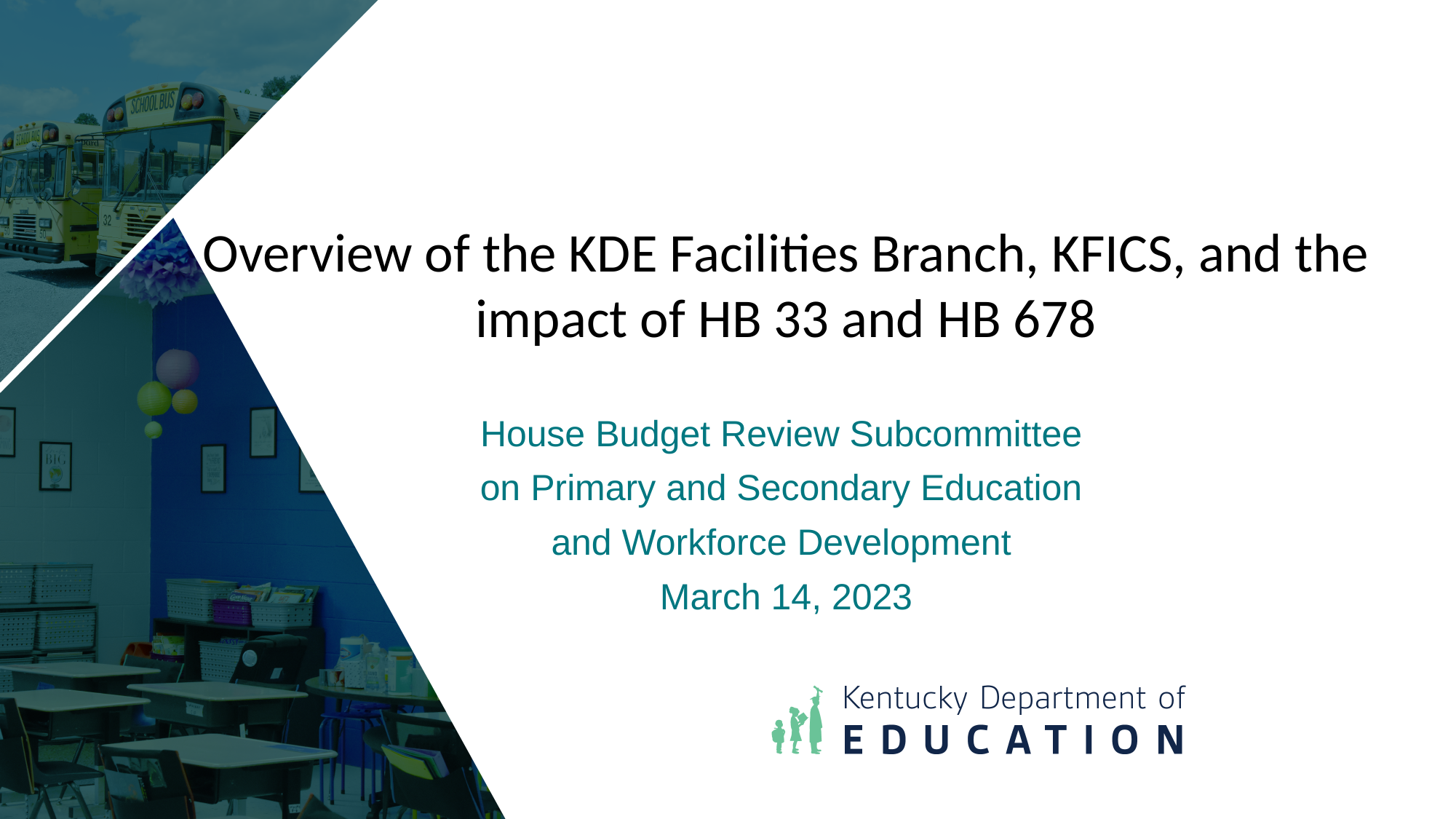

# Overview of the KDE Facilities Branch, KFICS, and the impact of HB 33 and HB 678
House Budget Review Subcommittee
on Primary and Secondary Education
and Workforce Development
March 14, 2023